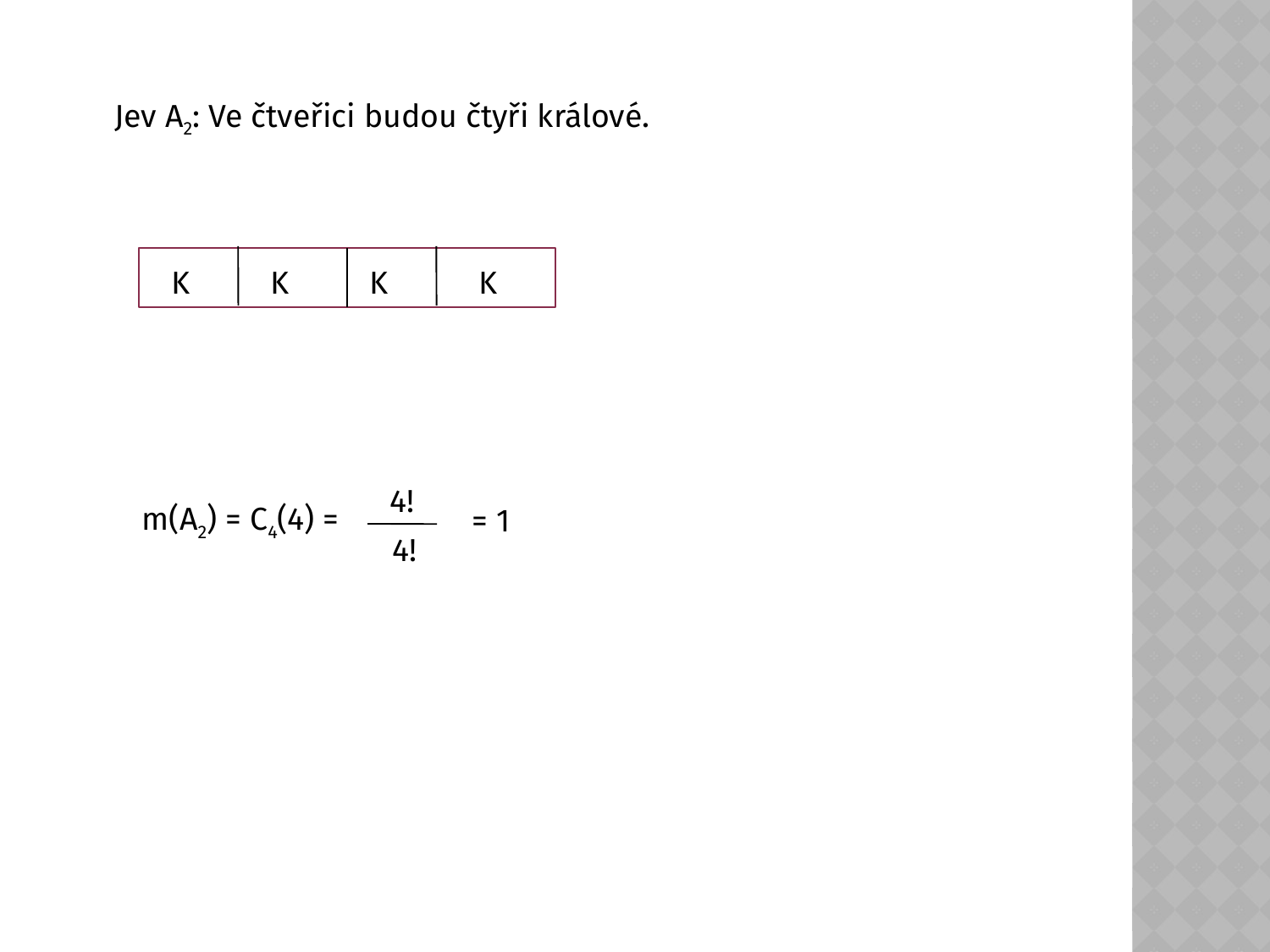

Jev A2: Ve čtveřici budou čtyři králové.

K
K
K
K
4!
m(A2) = C4(4) =
= 1
4!